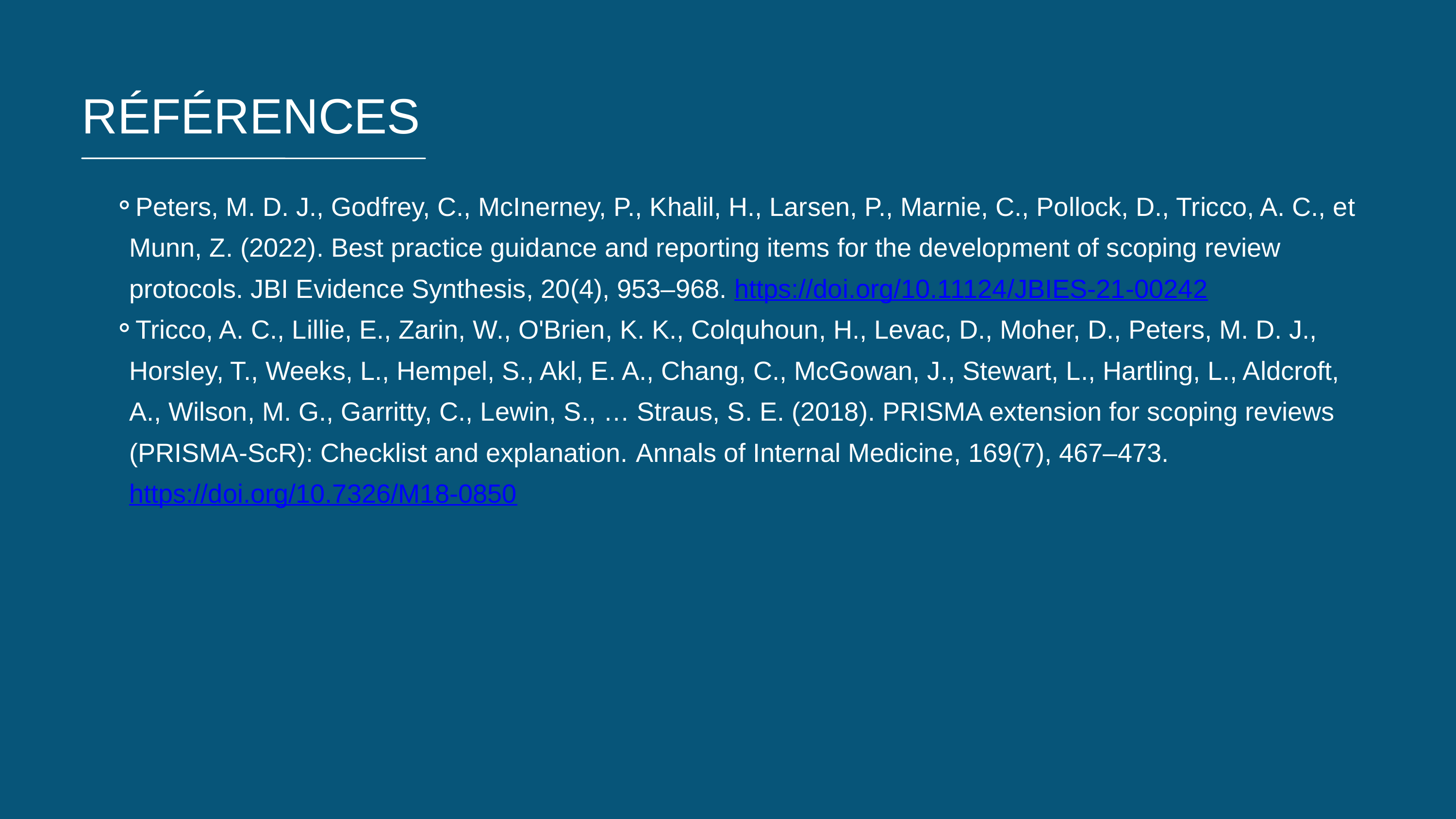

RÉFÉRENCES

Peters, M. D. J., Godfrey, C., McInerney, P., Khalil, H., Larsen, P., Marnie, C., Pollock, D., Tricco, A. C., et Munn, Z. (2022). Best practice guidance and reporting items for the development of scoping review protocols. JBI Evidence Synthesis, 20(4), 953–968. https://doi.org/10.11124/JBIES-21-00242
Tricco, A. C., Lillie, E., Zarin, W., O'Brien, K. K., Colquhoun, H., Levac, D., Moher, D., Peters, M. D. J., Horsley, T., Weeks, L., Hempel, S., Akl, E. A., Chang, C., McGowan, J., Stewart, L., Hartling, L., Aldcroft, A., Wilson, M. G., Garritty, C., Lewin, S., … Straus, S. E. (2018). PRISMA extension for scoping reviews (PRISMA-ScR): Checklist and explanation. Annals of Internal Medicine, 169(7), 467–473. https://doi.org/10.7326/M18-0850